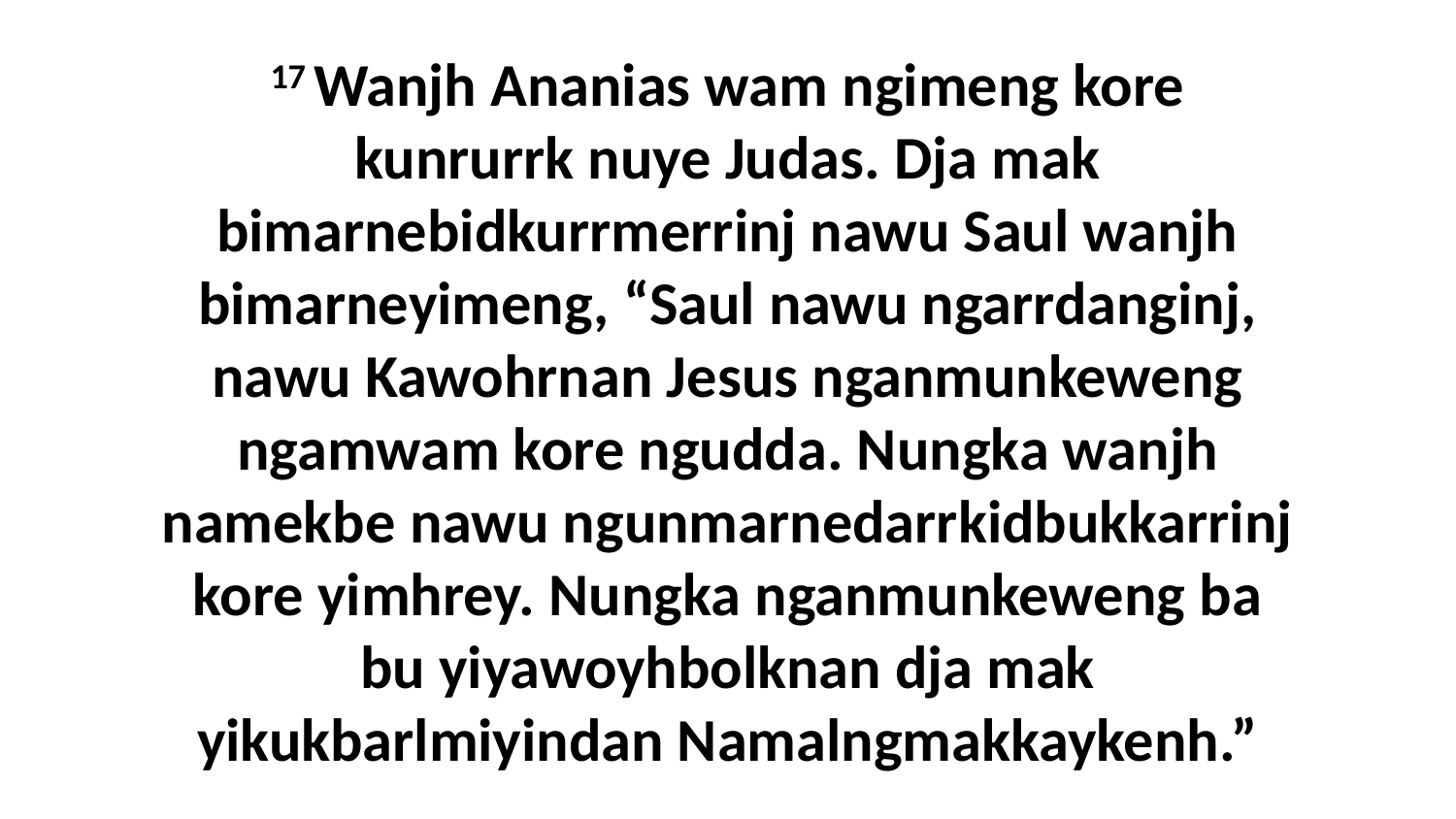

17 Wanjh Ananias wam ngimeng kore kunrurrk nuye Judas. Dja mak bimarnebidkurrmerrinj nawu Saul wanjh bimarneyimeng, “Saul nawu ngarrdanginj, nawu Kawohrnan Jesus nganmunkeweng ngamwam kore ngudda. Nungka wanjh namekbe nawu ngunmarnedarrkidbukkarrinj kore yimhrey. Nungka nganmunkeweng ba bu yiyawoyhbolknan dja mak yikukbarlmiyindan Namalngmakkaykenh.”